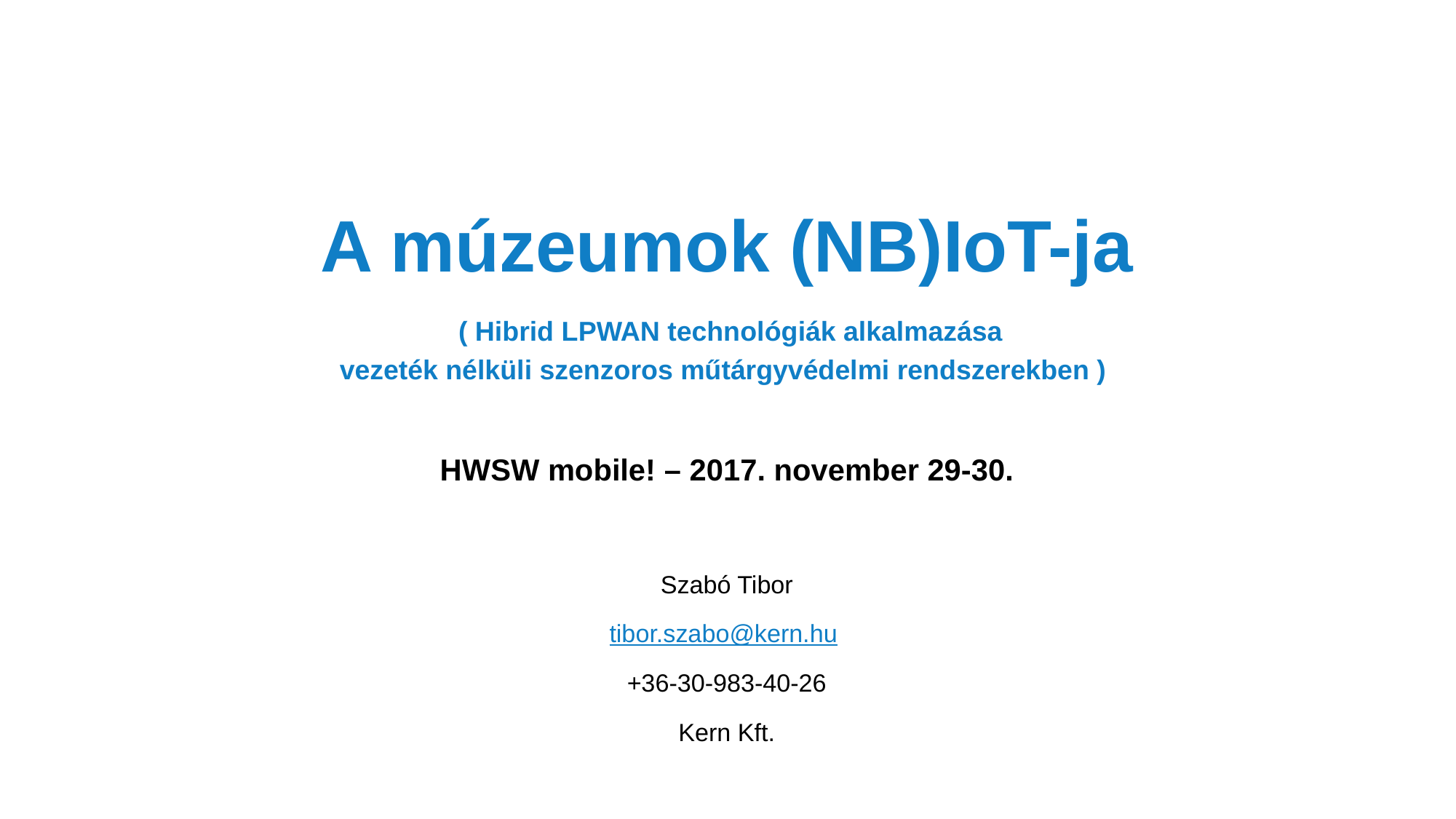

# A múzeumok (NB)IoT-ja ( Hibrid LPWAN technológiák alkalmazása vezeték nélküli szenzoros műtárgyvédelmi rendszerekben ) HWSW mobile! – 2017. november 29-30.
Szabó Tibor
tibor.szabo@kern.hu
+36-30-983-40-26
Kern Kft.